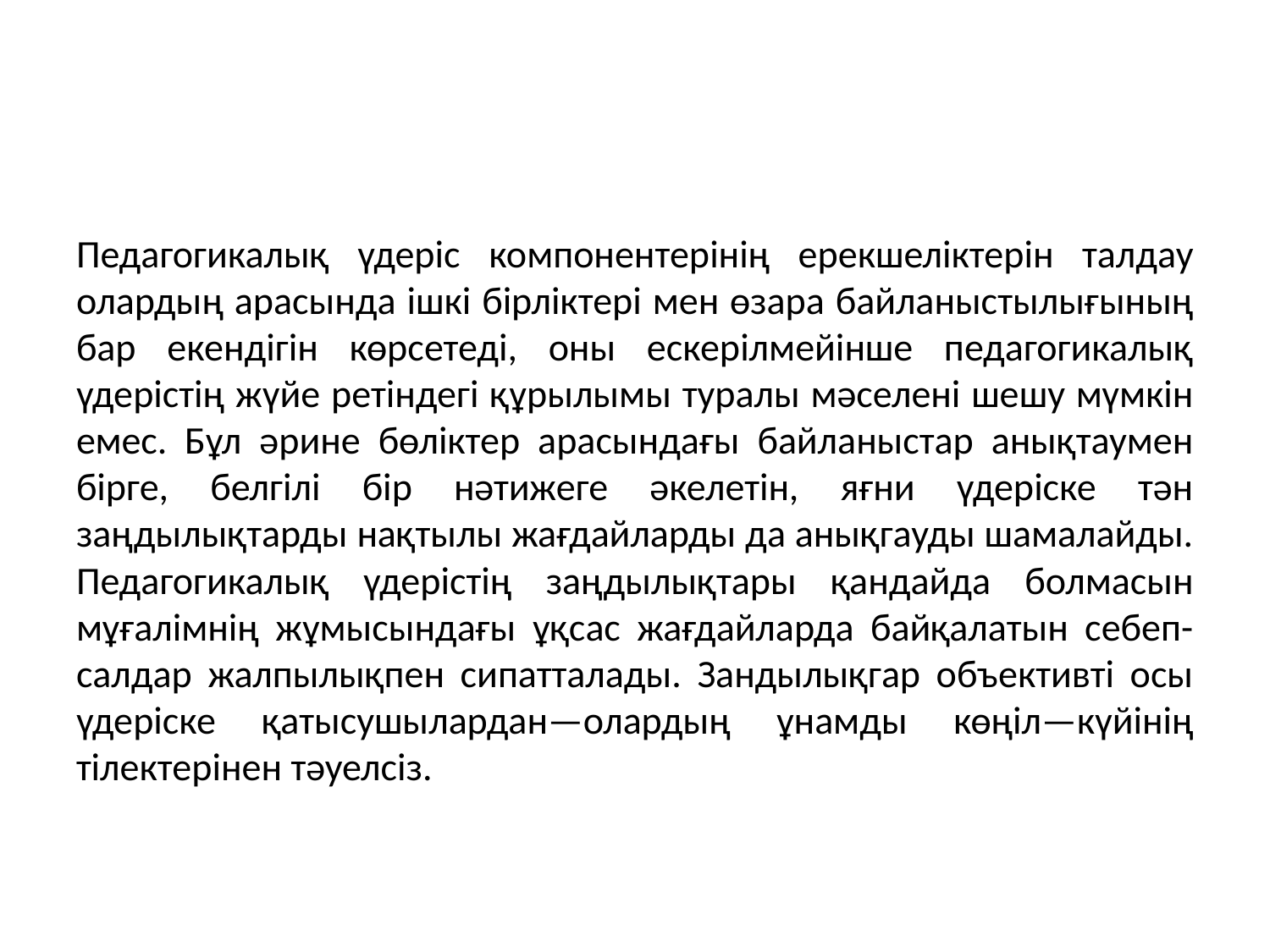

#
Педагогикалық үдеріс компонентерінің ерекшеліктерін талдау
олардың арасында ішкі бірліктері мен өзара байланыстылығының бар екендігін көрсетеді, оны ескерілмейінше педагогикалық үдерістің жүйе ретіндегі құрылымы туралы мәселені шешу мүмкін емес. Бұл әрине бөліктер арасындағы байланыстар анықтаумен бірге, белгілі бір нәтижеге әкелетін, яғни үдеріске тән заңдылықтарды нақтылы жағдайларды да анықгауды шамалайды. Педагогикалық үдерістің заңдылықтары қандайда болмасын мұғалімнің жұмысындағы ұқсас жағдайларда байқалатын себеп-салдар жалпылықпен сипатталады. Зандылықгар объективті осы үдеріске қатысушылардан—олардың ұнамды көңіл—күйінің тілектерінен тәуелсіз.